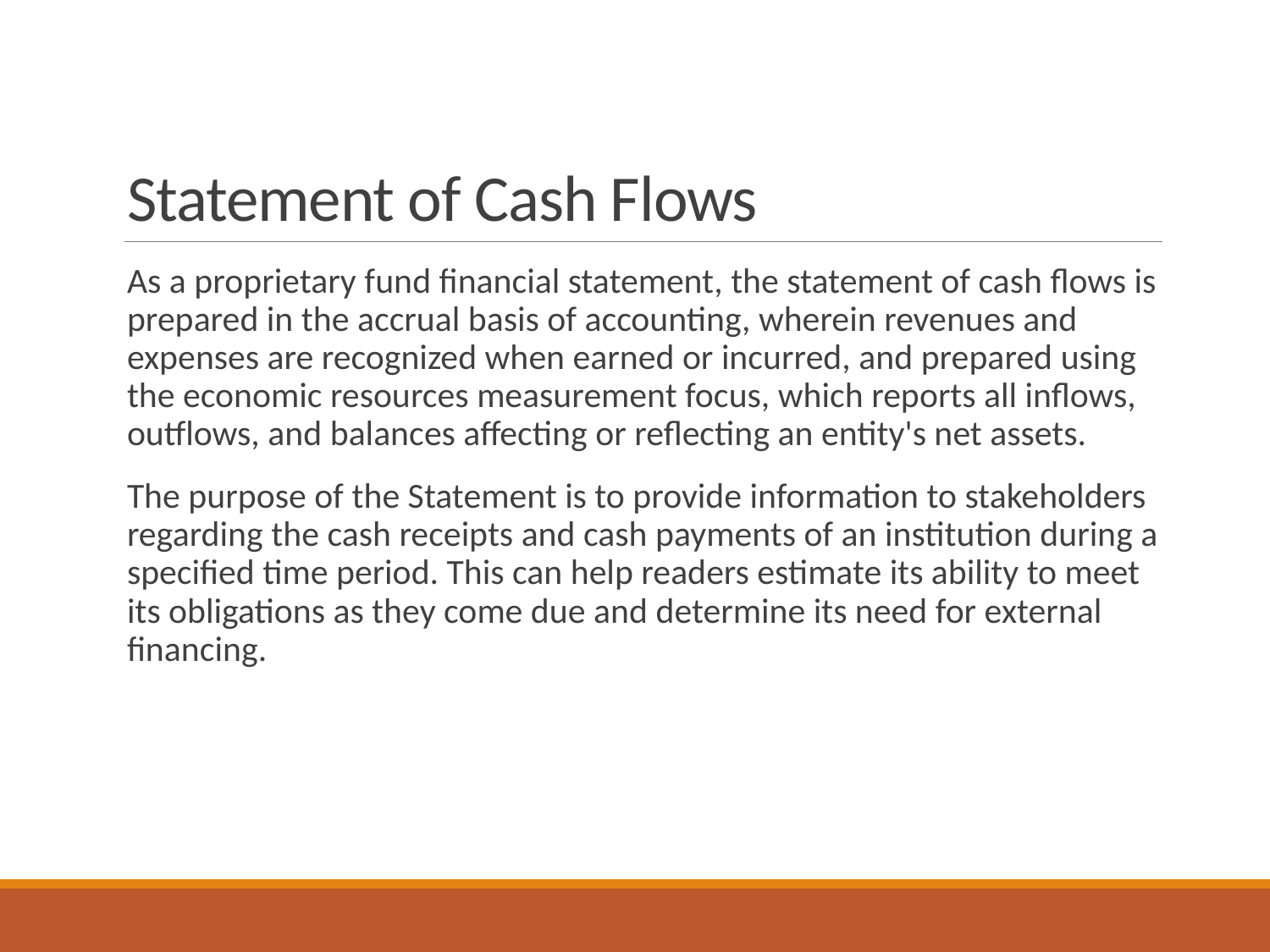

# Statement of Cash Flows
As a proprietary fund financial statement, the statement of cash flows is prepared in the accrual basis of accounting, wherein revenues and expenses are recognized when earned or incurred, and prepared using the economic resources measurement focus, which reports all inflows, outflows, and balances affecting or reflecting an entity's net assets.
The purpose of the Statement is to provide information to stakeholders regarding the cash receipts and cash payments of an institution during a specified time period. This can help readers estimate its ability to meet its obligations as they come due and determine its need for external financing.